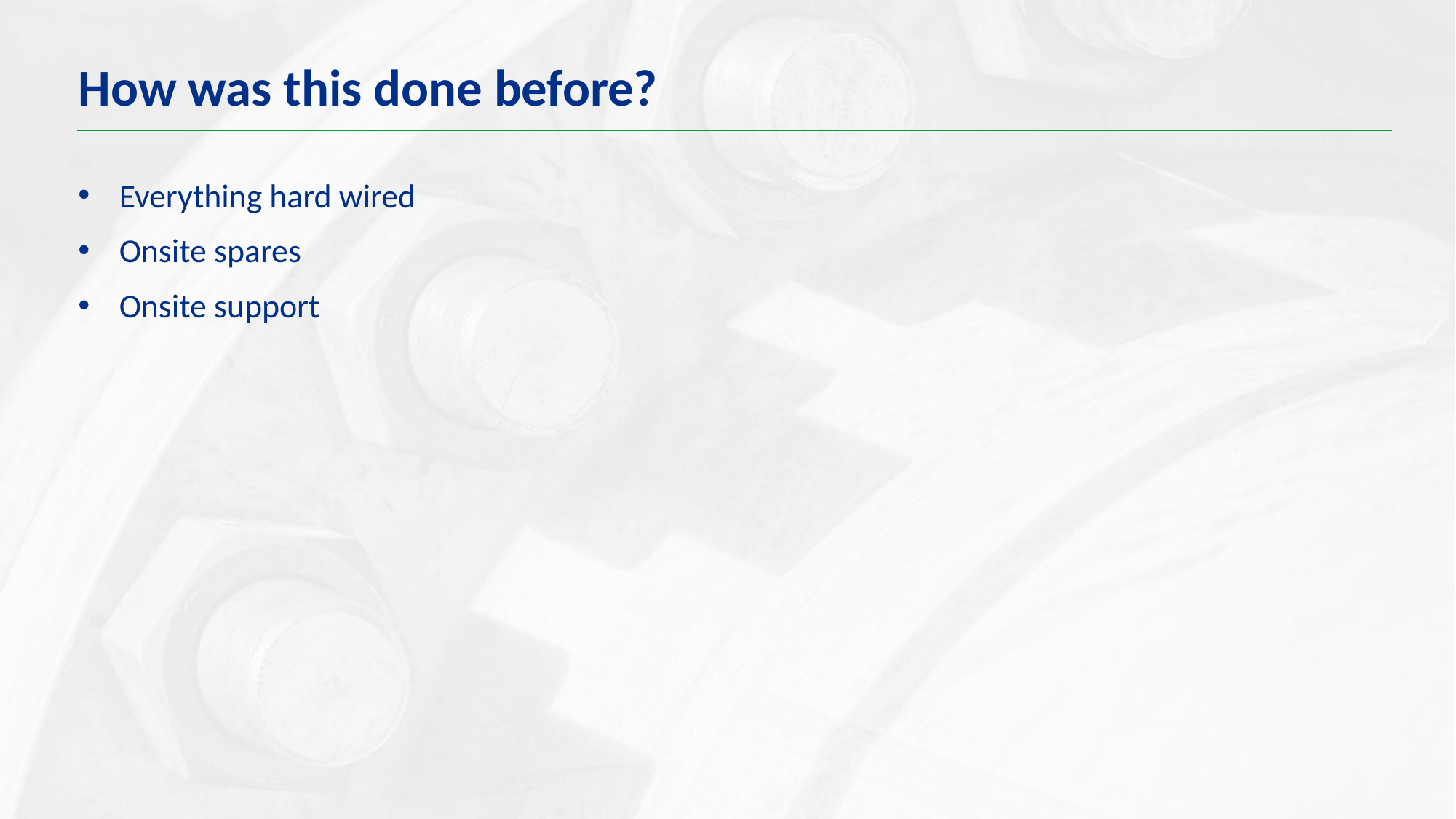

How was this done before?
Everything hard wired
Onsite spares
Onsite support